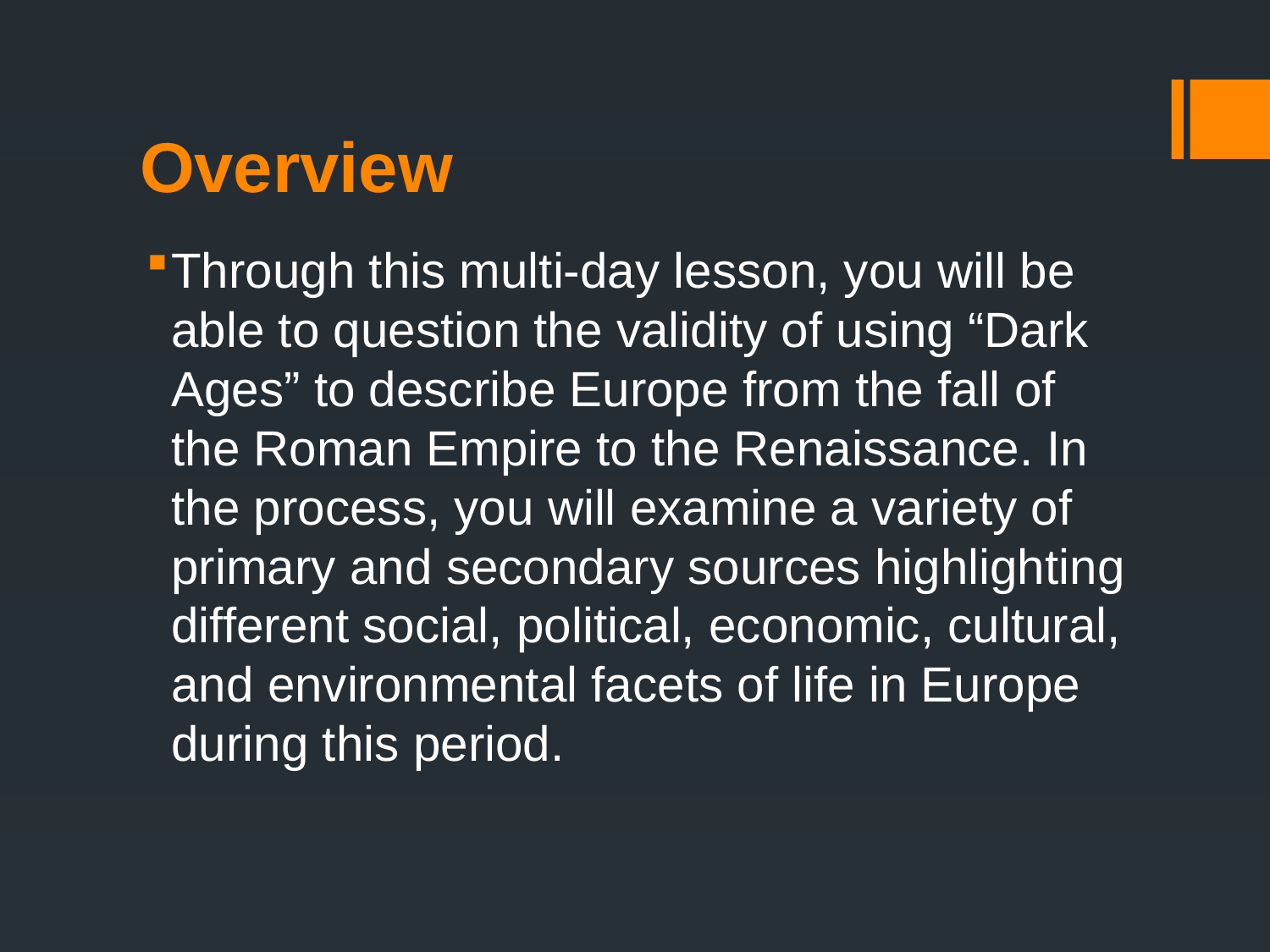

# Overview
Through this multi-day lesson, you will be able to question the validity of using “Dark Ages” to describe Europe from the fall of the Roman Empire to the Renaissance. In the process, you will examine a variety of primary and secondary sources highlighting different social, political, economic, cultural, and environmental facets of life in Europe during this period.